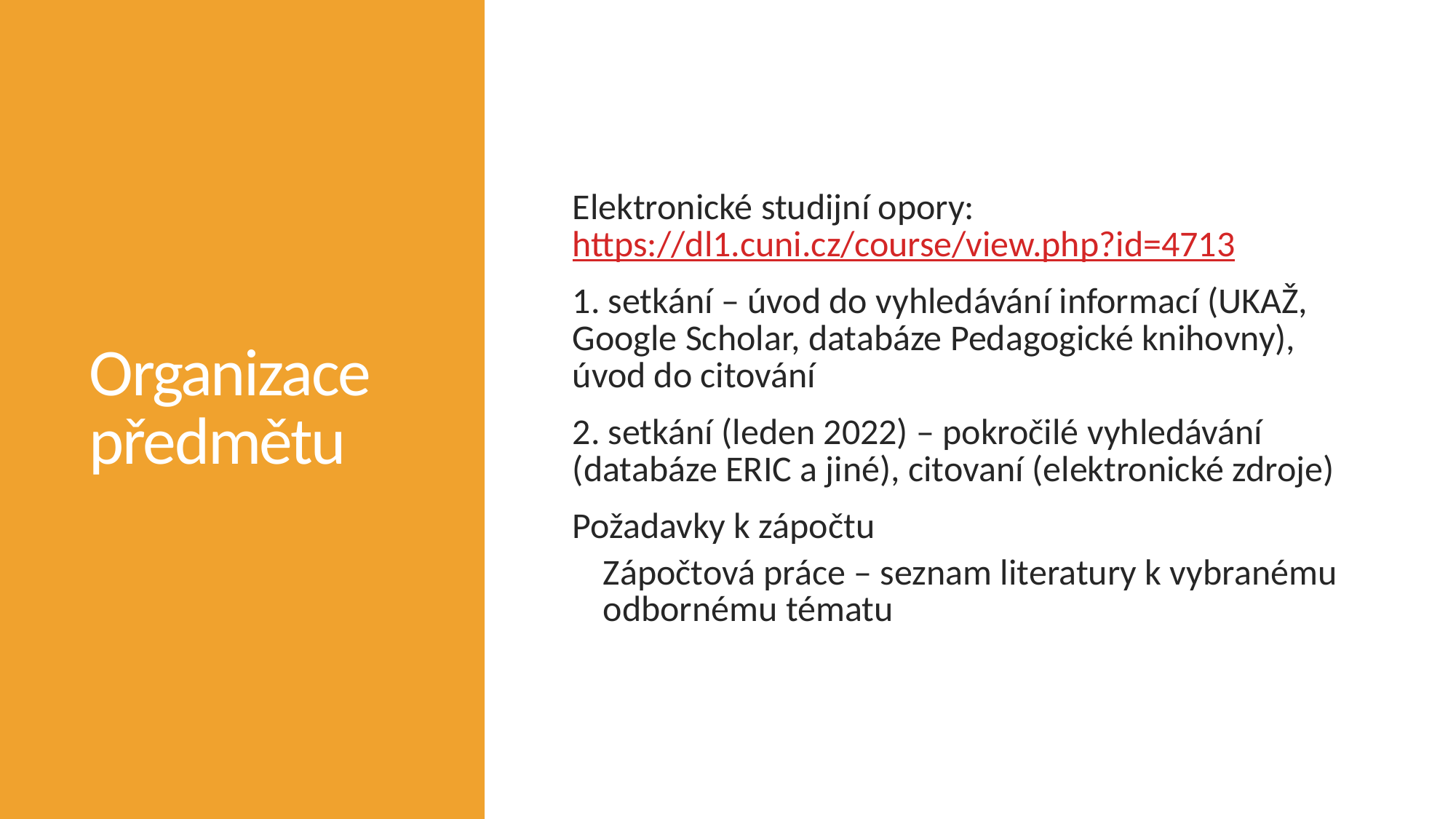

# Organizace předmětu
Elektronické studijní opory: https://dl1.cuni.cz/course/view.php?id=4713
1. setkání – úvod do vyhledávání informací (UKAŽ, Google Scholar, databáze Pedagogické knihovny), úvod do citování
2. setkání (leden 2022) – pokročilé vyhledávání (databáze ERIC a jiné), citovaní (elektronické zdroje)
Požadavky k zápočtu
Zápočtová práce – seznam literatury k vybranému odbornému tématu